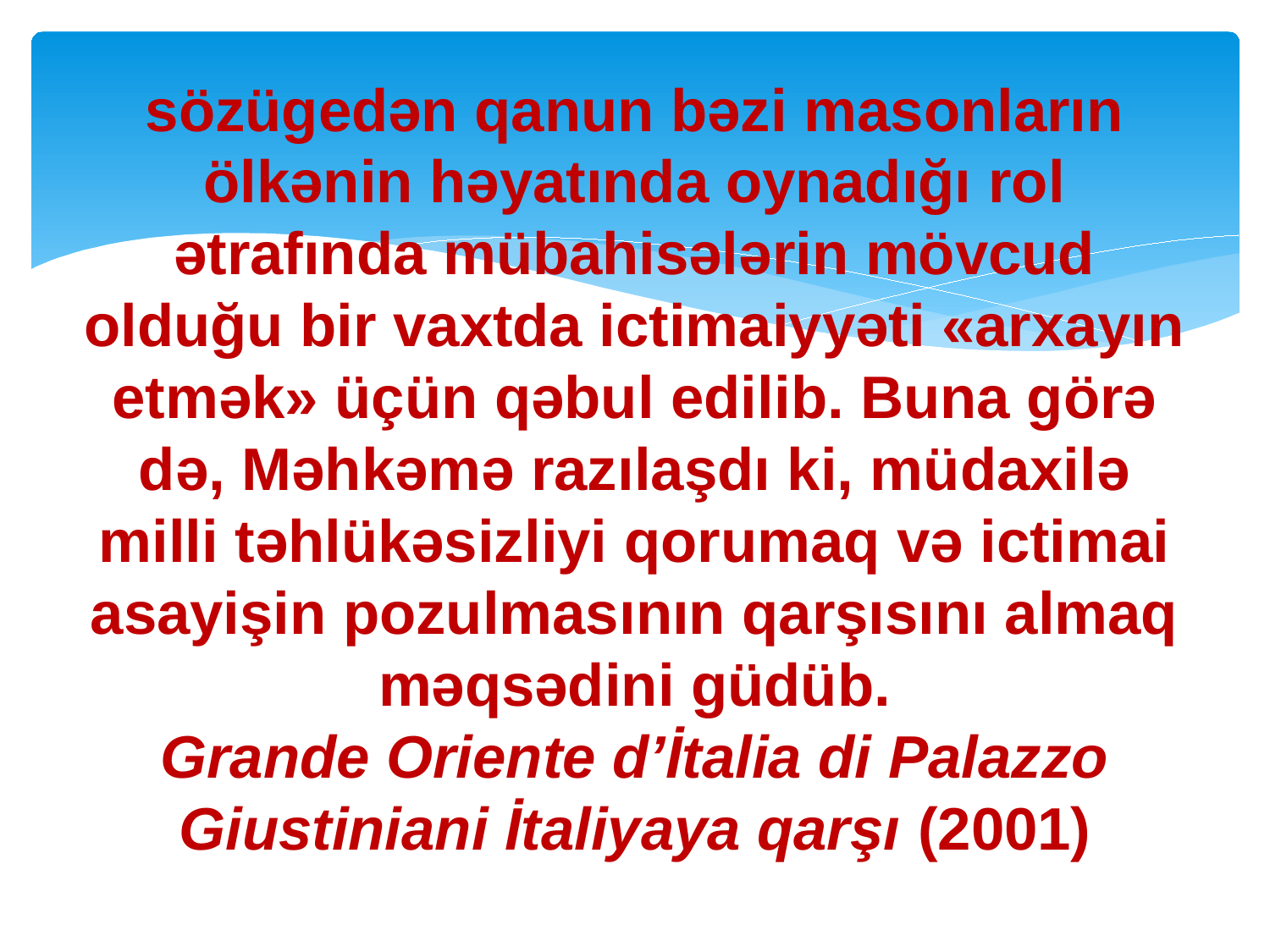

# sözügedən qanun bəzi masonların ölkənin həyatında oynadığı rol ətrafında mübahisələrin mövcud olduğu bir vaxtda ictimaiyyəti «arxayın etmək» üçün qəbul edilib. Buna görə də, Məhkəmə razılaşdı ki, müdaxilə milli təhlükəsizliyi qorumaq və ictimai asayişin pozulmasının qarşısını almaq məqsədini güdüb. Grande Oriente d’İtalia di Palazzo Giustiniani İtaliyaya qarşı (2001)